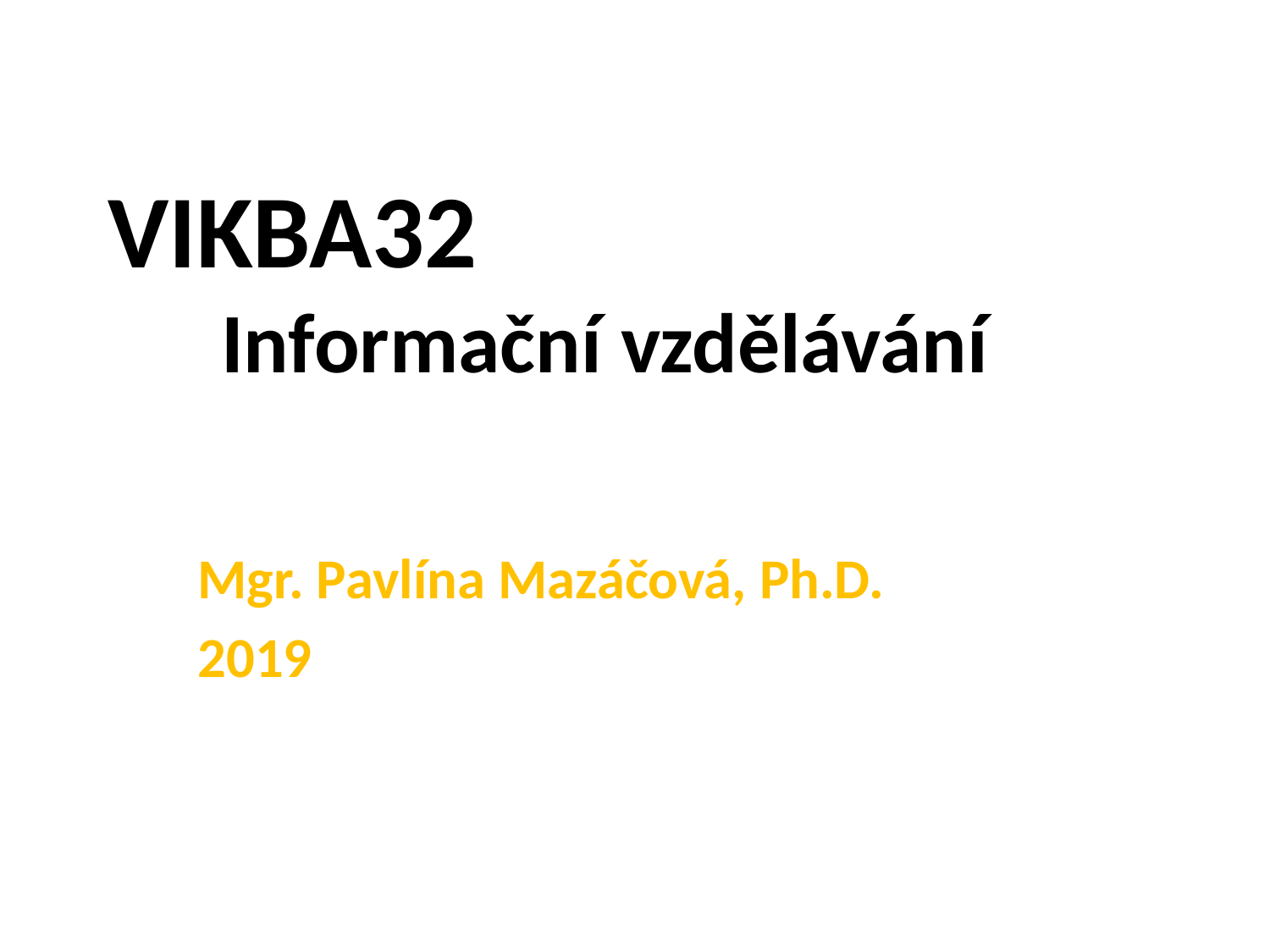

# VIKBA32 Informační vzdělávání
Mgr. Pavlína Mazáčová, Ph.D.
2019